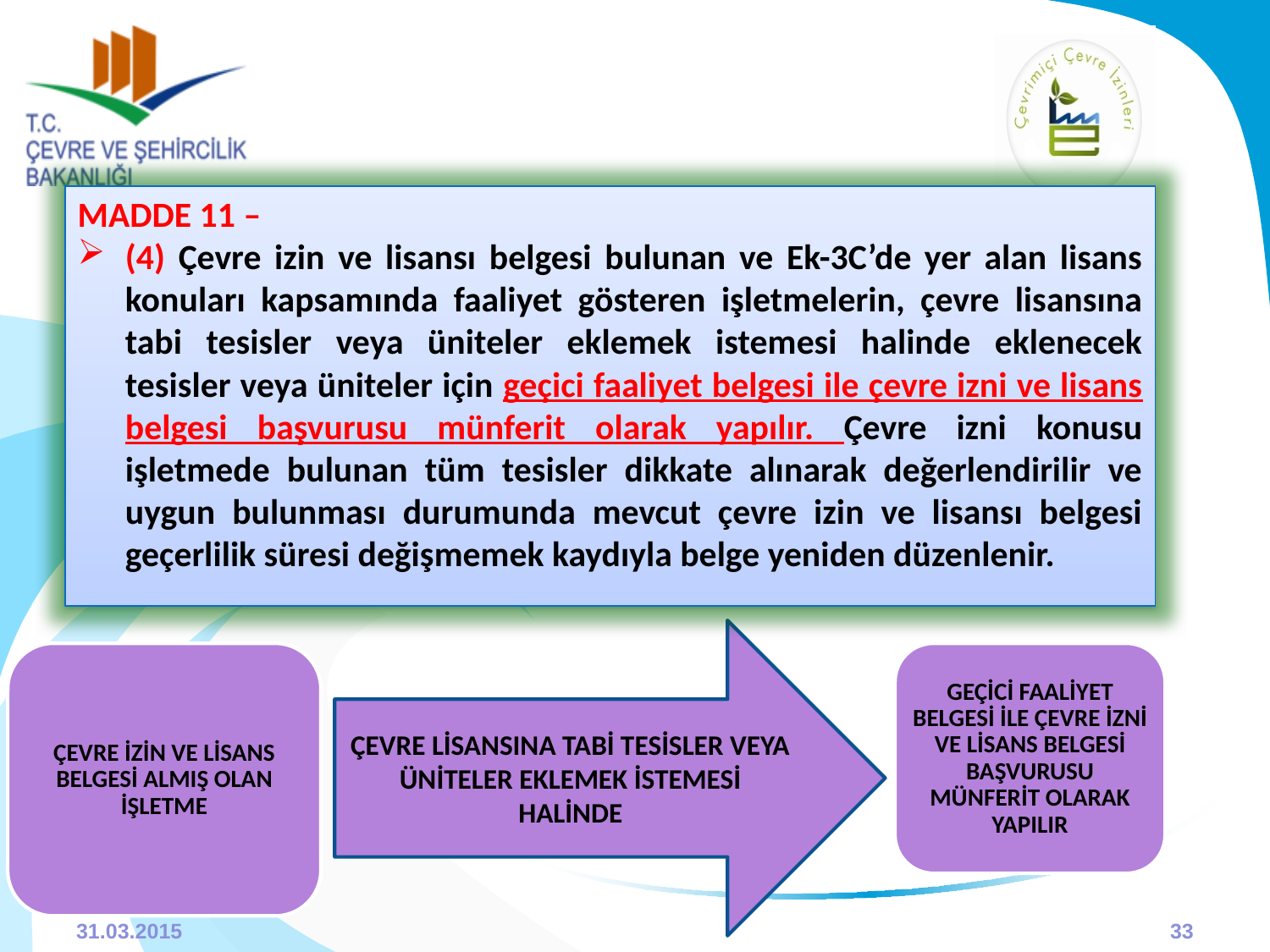

MADDE 11 –
(4) Çevre izin ve lisansı belgesi bulunan ve Ek-3C’de yer alan lisans konuları kapsamında faaliyet gösteren işletmelerin, çevre lisansına tabi tesisler veya üniteler eklemek istemesi halinde eklenecek tesisler veya üniteler için geçici faaliyet belgesi ile çevre izni ve lisans belgesi başvurusu münferit olarak yapılır. Çevre izni konusu işletmede bulunan tüm tesisler dikkate alınarak değerlendirilir ve uygun bulunması durumunda mevcut çevre izin ve lisansı belgesi geçerlilik süresi değişmemek kaydıyla belge yeniden düzenlenir.

ÇEVRE LİSANSINA TABİ TESİSLER VEYA ÜNİTELER EKLEMEK İSTEMESİ HALİNDE

ÇEVRE İZİN VE LİSANS BELGESİ ALMIŞ OLAN İŞLETME

GEÇİCİ FAALİYET BELGESİ İLE ÇEVRE İZNİ VE LİSANS BELGESİ BAŞVURUSU MÜNFERİT OLARAK YAPILIR
31.03.2015
33